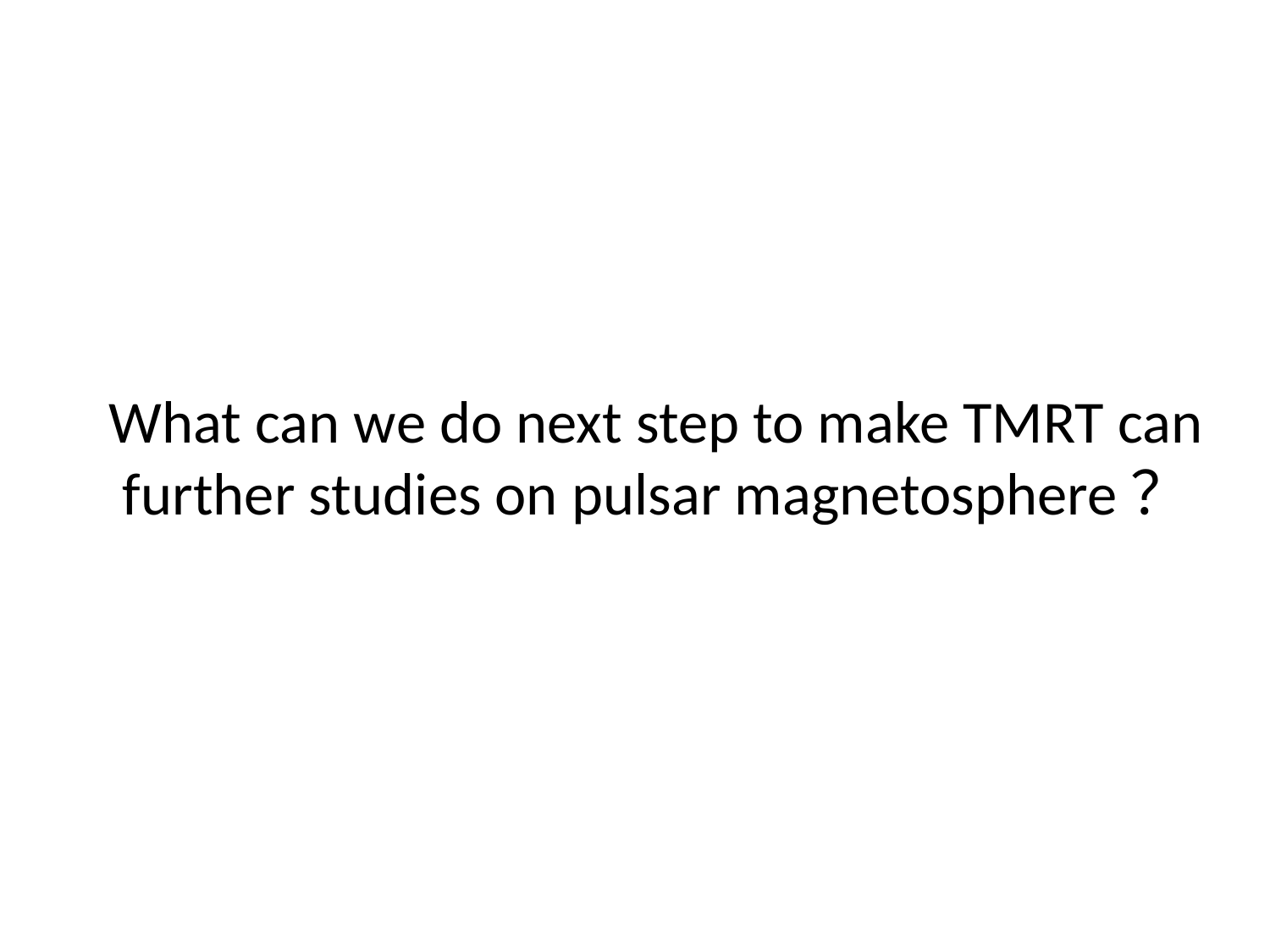

# What can we do next step to make TMRT can further studies on pulsar magnetosphere？